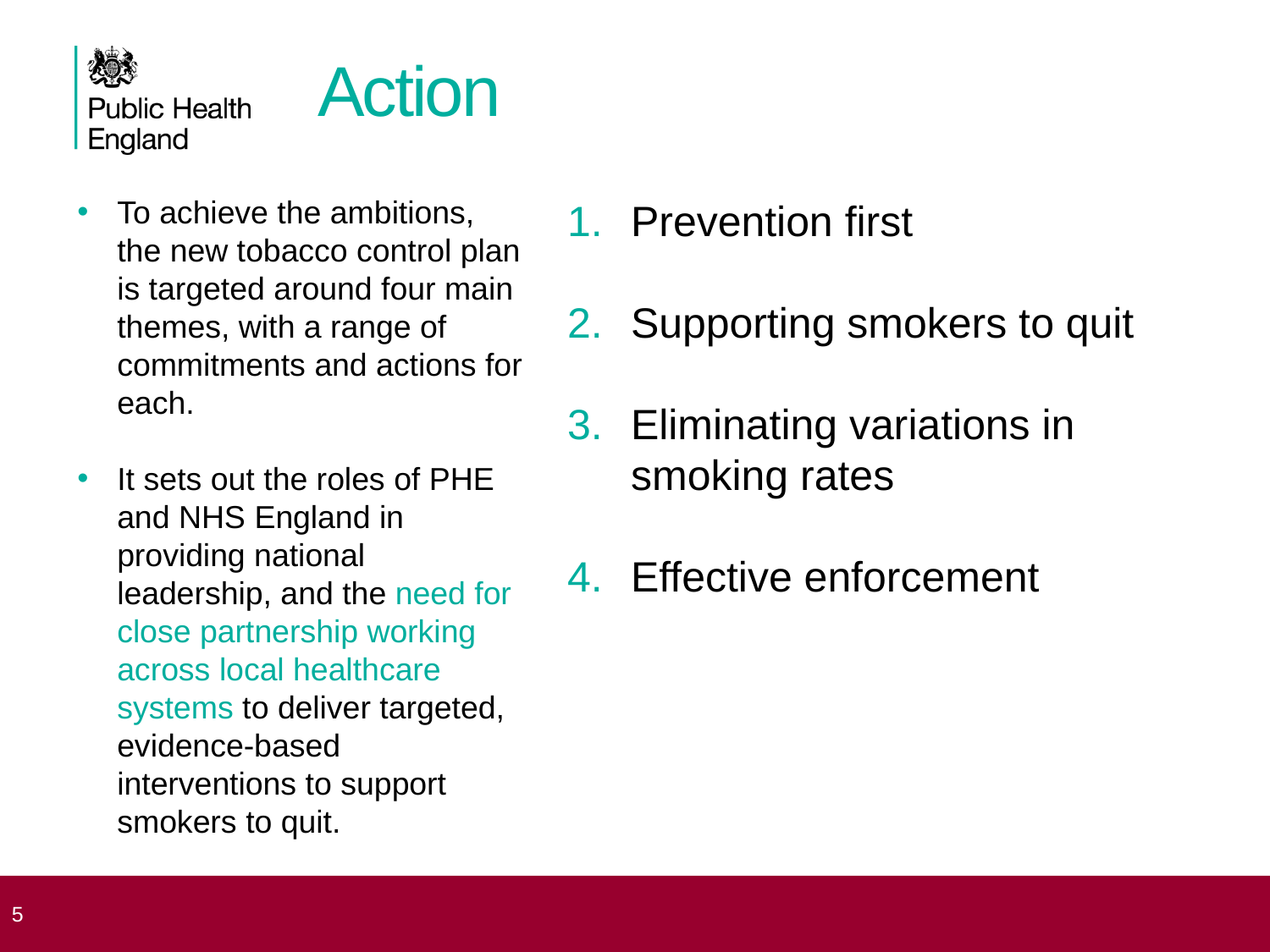

# Action
To achieve the ambitions, the new tobacco control plan is targeted around four main themes, with a range of commitments and actions for each.

It sets out the roles of PHE and NHS England in providing national leadership, and the need for close partnership working across local healthcare systems to deliver targeted, evidence-based interventions to support smokers to quit.
Prevention first

Supporting smokers to quit

Eliminating variations in smoking rates

Effective enforcement
  5